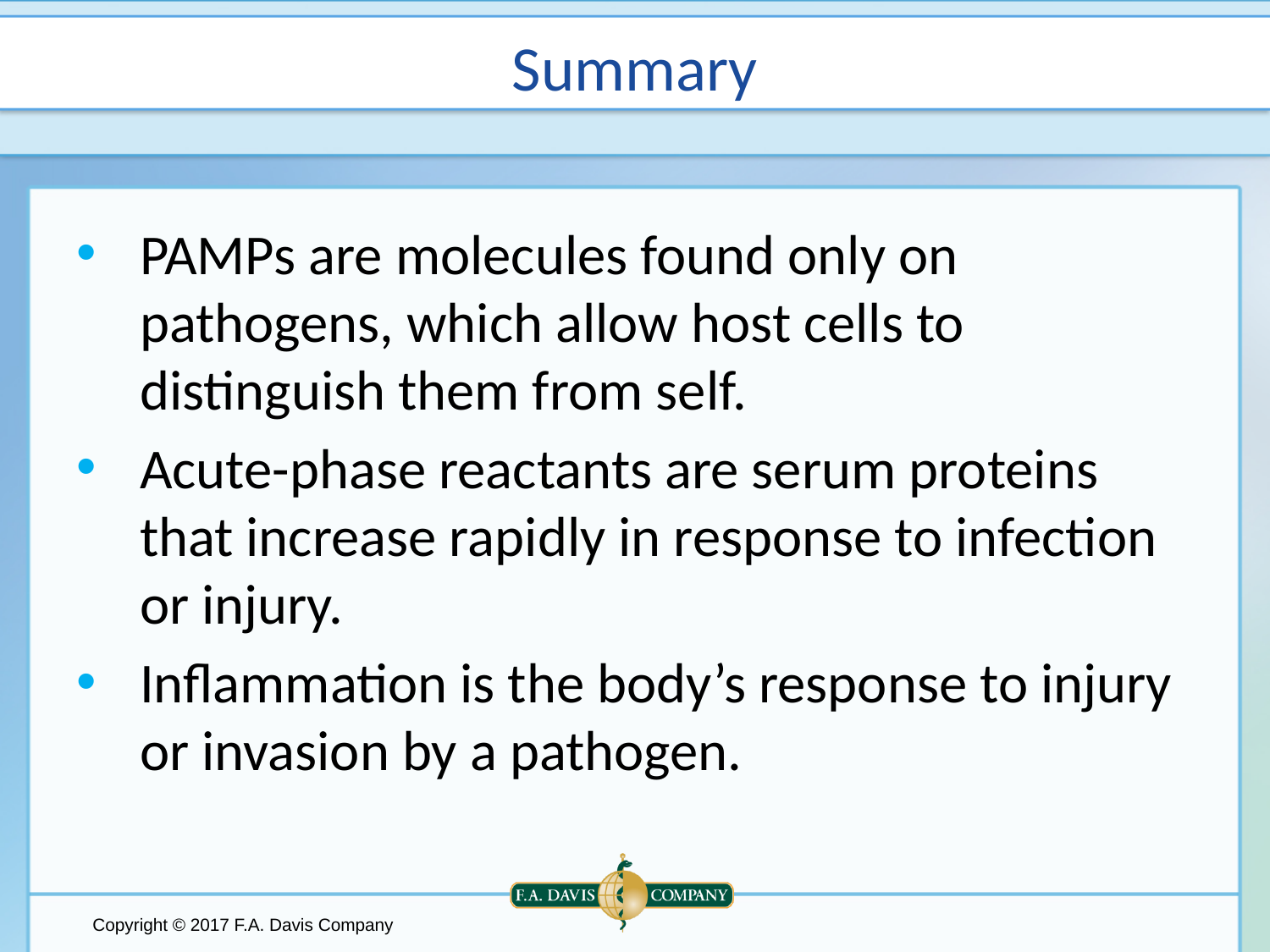

# Summary
PAMPs are molecules found only on pathogens, which allow host cells to distinguish them from self.
Acute-phase reactants are serum proteins that increase rapidly in response to infection or injury.
Inflammation is the body’s response to injury or invasion by a pathogen.